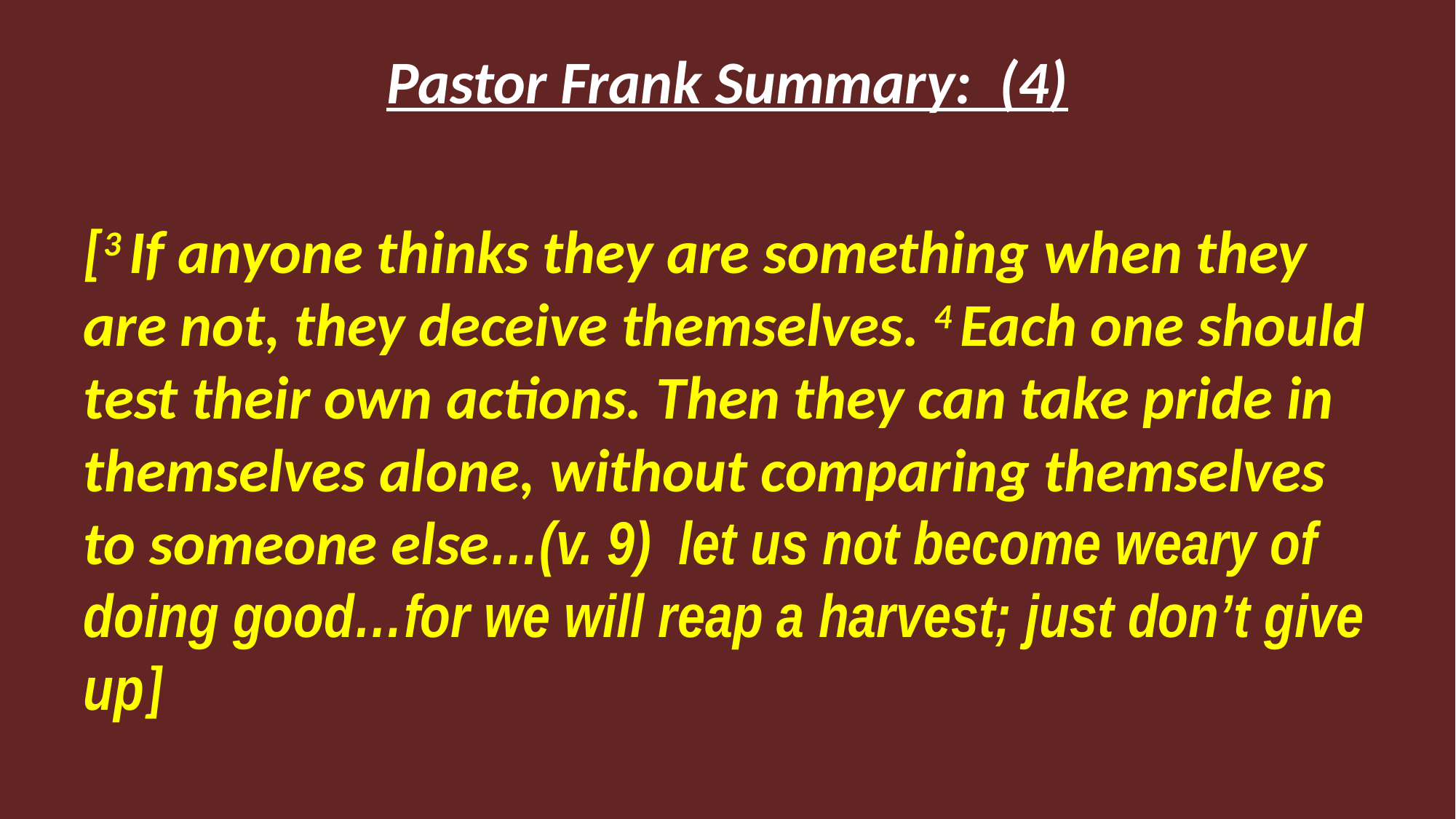

Pastor Frank Summary:  (4)

[3 If anyone thinks they are something when they are not, they deceive themselves. 4 Each one should test their own actions. Then they can take pride in themselves alone, without comparing themselves to someone else…(v. 9)  let us not become weary of doing good…for we will reap a harvest; just don’t give up]